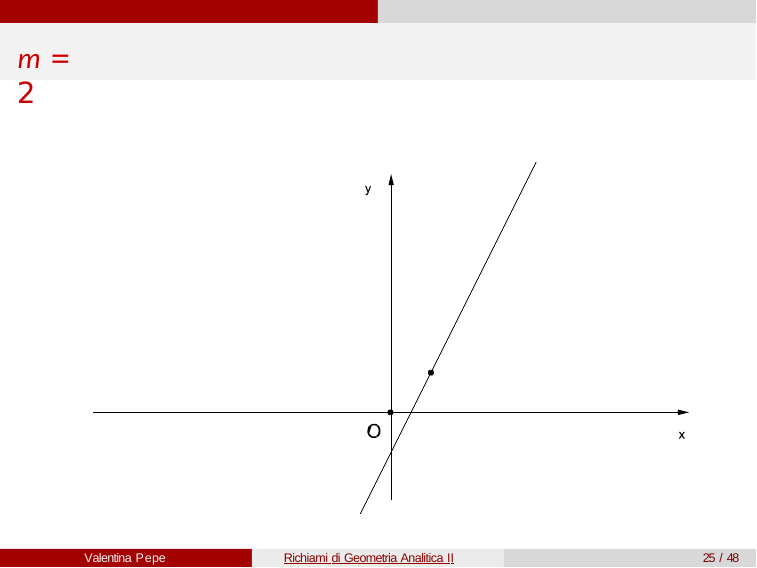

m = 2

Valentina Pepe
Richiami di Geometria Analitica II
25 / 48